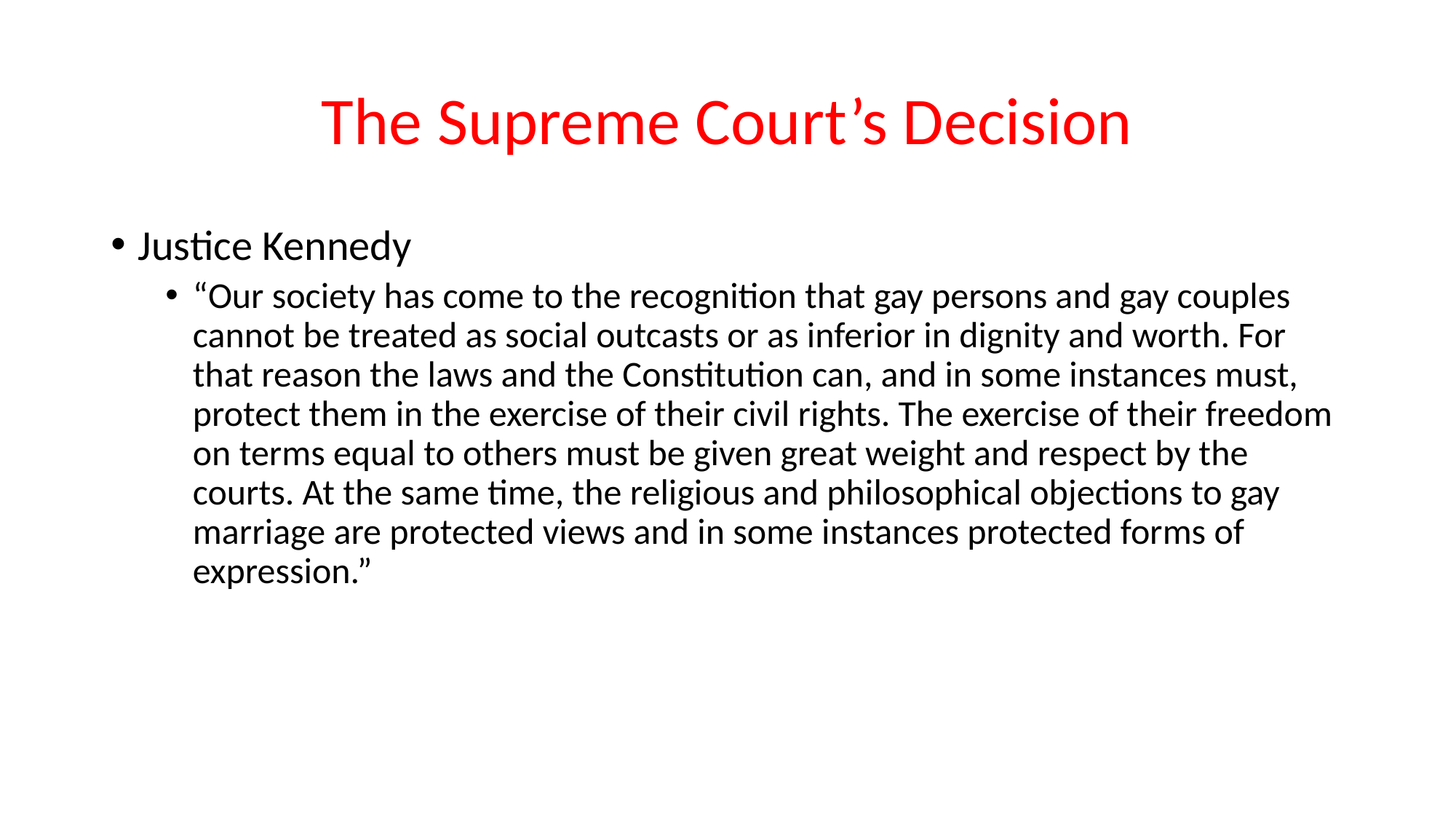

# The Supreme Court’s Decision
Justice Kennedy
“Our society has come to the recognition that gay persons and gay couples cannot be treated as social outcasts or as inferior in dignity and worth. For that reason the laws and the Constitution can, and in some instances must, protect them in the exercise of their civil rights. The exercise of their freedom on terms equal to others must be given great weight and respect by the courts. At the same time, the religious and philosophical objections to gay marriage are protected views and in some instances protected forms of expression.”